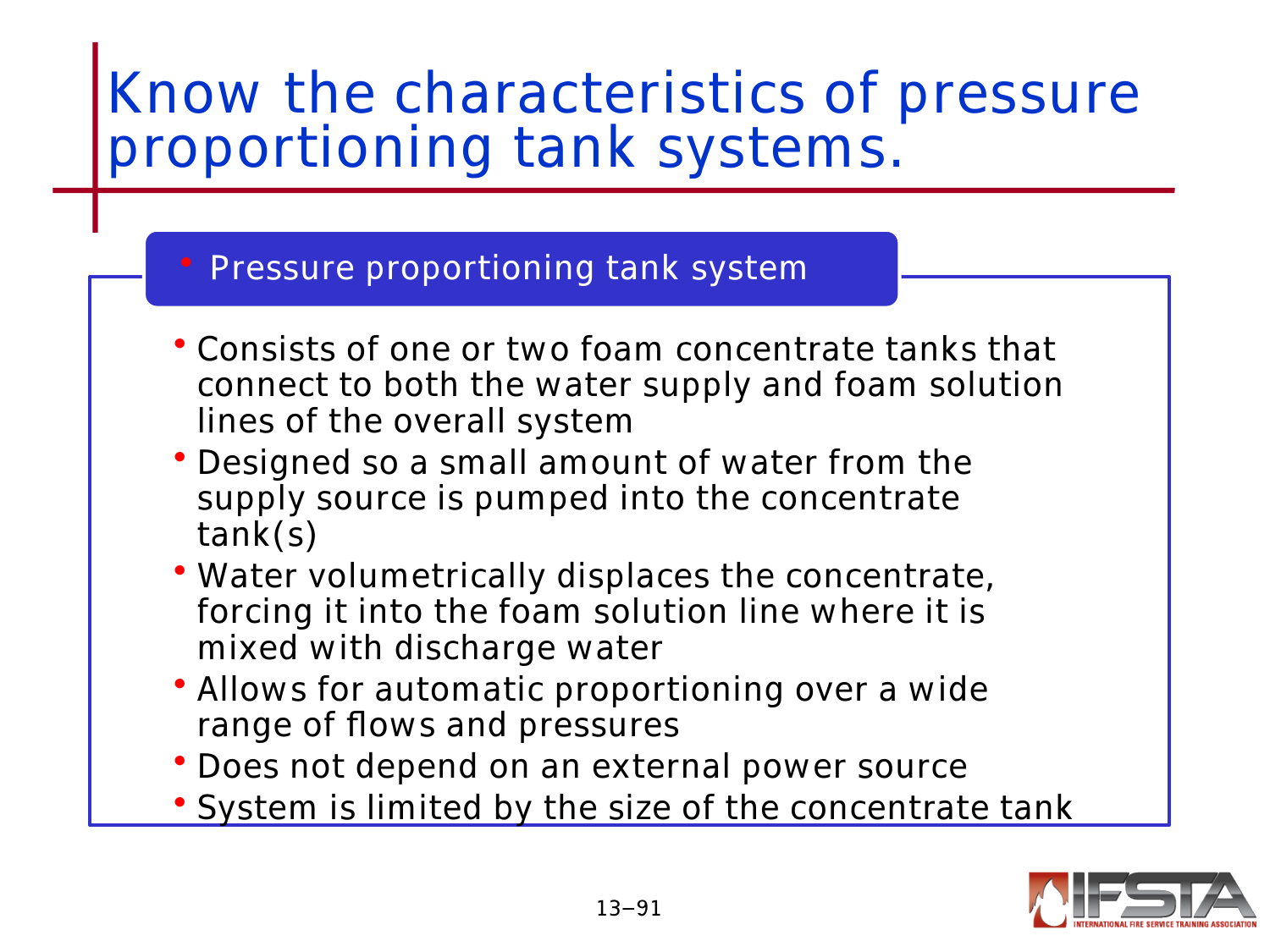

# Know the characteristics of pressure proportioning tank systems.
Consists of one or two foam concentrate tanks that connect to both the water supply and foam solution lines of the overall system
Designed so a small amount of water from the supply source is pumped into the concentrate tank(s)
Water volumetrically displaces the concentrate, forcing it into the foam solution line where it is mixed with discharge water
Allows for automatic proportioning over a wide range of flows and pressures
Does not depend on an external power source
System is limited by the size of the concentrate tank
Pressure proportioning tank system
13–91